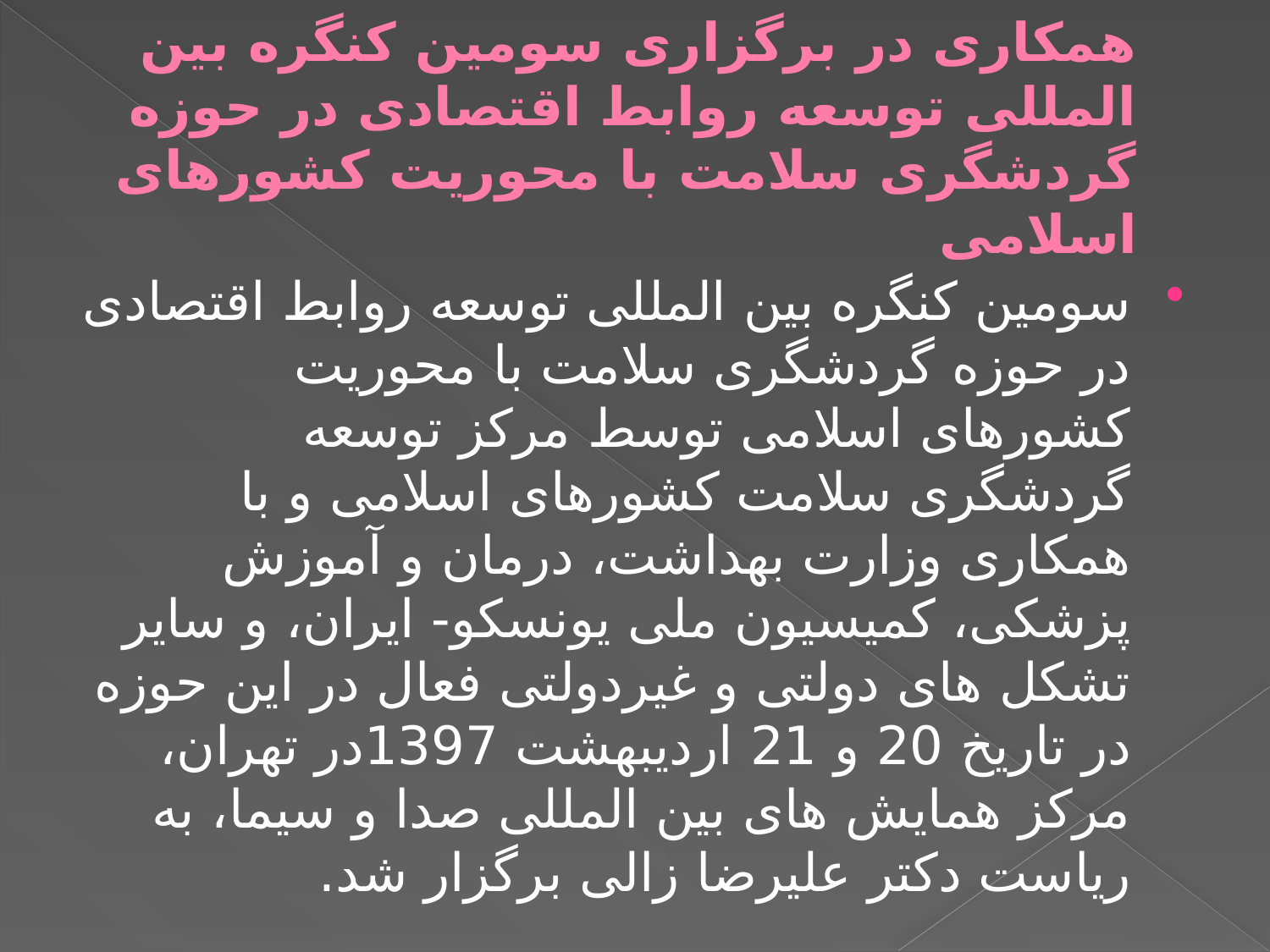

# همکاری در برگزاری سومین کنگره بین المللی توسعه روابط اقتصادی در حوزه گردشگری سلامت با محوریت کشورهای اسلامی
سومین کنگره بین المللی توسعه روابط اقتصادی در حوزه گردشگری سلامت با محوریت کشورهای اسلامی توسط مرکز توسعه گردشگری سلامت کشورهای اسلامی و با همکاری وزارت بهداشت، درمان و آموزش پزشکی، کمیسیون ملی یونسکو- ایران، و سایر تشکل های دولتی و غیردولتی فعال در این حوزه در تاریخ 20 و 21 اردیبهشت 1397در تهران، مرکز همایش های بین المللی صدا و سیما، به ریاست دکتر علیرضا زالی برگزار شد.